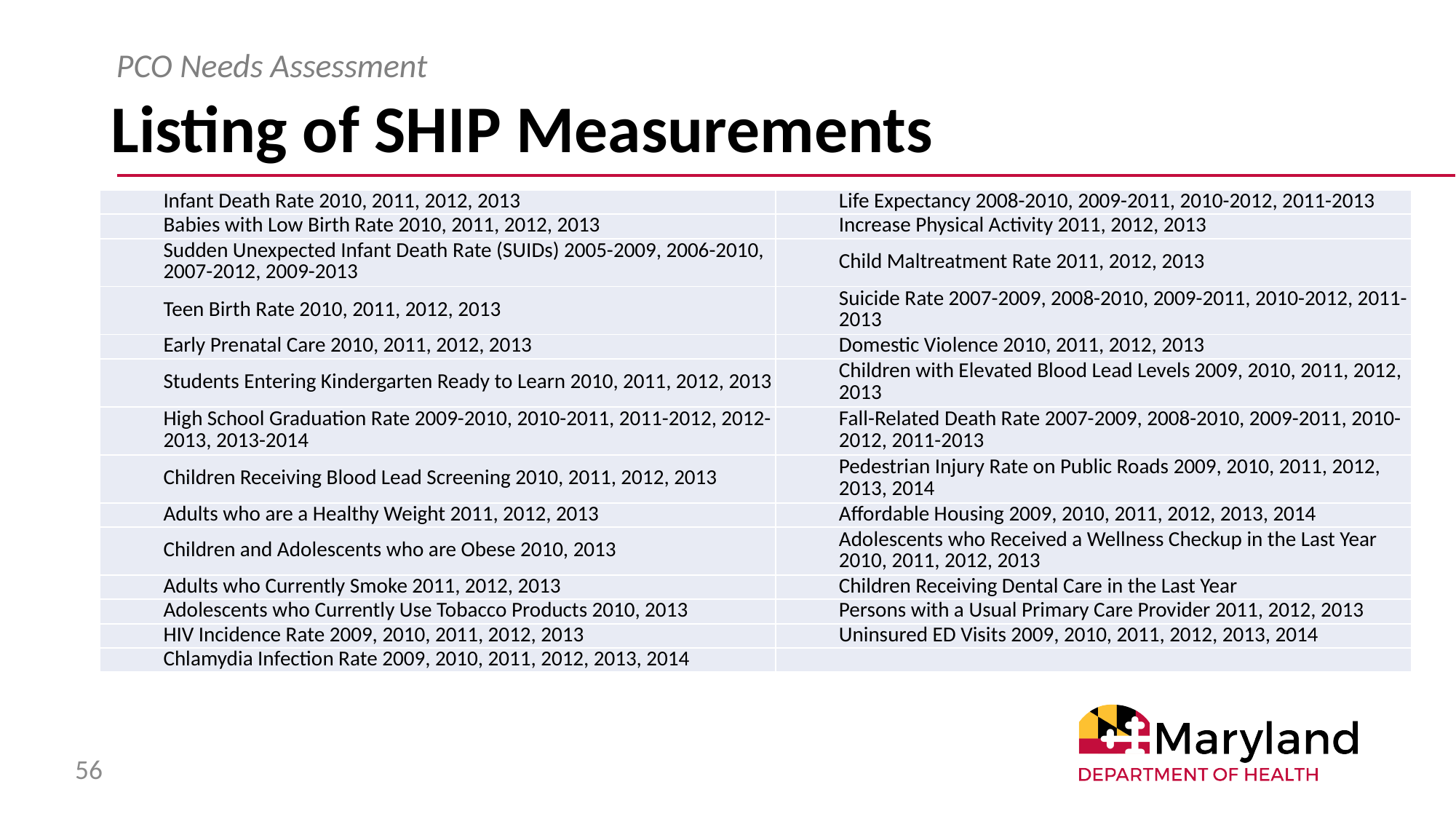

PCO Needs Assessment
# Listing of SHIP Measurements
| Infant Death Rate 2010, 2011, 2012, 2013 | Life Expectancy 2008-2010, 2009-2011, 2010-2012, 2011-2013 |
| --- | --- |
| Babies with Low Birth Rate 2010, 2011, 2012, 2013 | Increase Physical Activity 2011, 2012, 2013 |
| Sudden Unexpected Infant Death Rate (SUIDs) 2005-2009, 2006-2010, 2007-2012, 2009-2013 | Child Maltreatment Rate 2011, 2012, 2013 |
| Teen Birth Rate 2010, 2011, 2012, 2013 | Suicide Rate 2007-2009, 2008-2010, 2009-2011, 2010-2012, 2011-2013 |
| Early Prenatal Care 2010, 2011, 2012, 2013 | Domestic Violence 2010, 2011, 2012, 2013 |
| Students Entering Kindergarten Ready to Learn 2010, 2011, 2012, 2013 | Children with Elevated Blood Lead Levels 2009, 2010, 2011, 2012, 2013 |
| High School Graduation Rate 2009-2010, 2010-2011, 2011-2012, 2012-2013, 2013-2014 | Fall-Related Death Rate 2007-2009, 2008-2010, 2009-2011, 2010-2012, 2011-2013 |
| Children Receiving Blood Lead Screening 2010, 2011, 2012, 2013 | Pedestrian Injury Rate on Public Roads 2009, 2010, 2011, 2012, 2013, 2014 |
| Adults who are a Healthy Weight 2011, 2012, 2013 | Affordable Housing 2009, 2010, 2011, 2012, 2013, 2014 |
| Children and Adolescents who are Obese 2010, 2013 | Adolescents who Received a Wellness Checkup in the Last Year 2010, 2011, 2012, 2013 |
| Adults who Currently Smoke 2011, 2012, 2013 | Children Receiving Dental Care in the Last Year |
| Adolescents who Currently Use Tobacco Products 2010, 2013 | Persons with a Usual Primary Care Provider 2011, 2012, 2013 |
| HIV Incidence Rate 2009, 2010, 2011, 2012, 2013 | Uninsured ED Visits 2009, 2010, 2011, 2012, 2013, 2014 |
| Chlamydia Infection Rate 2009, 2010, 2011, 2012, 2013, 2014 |  |
56